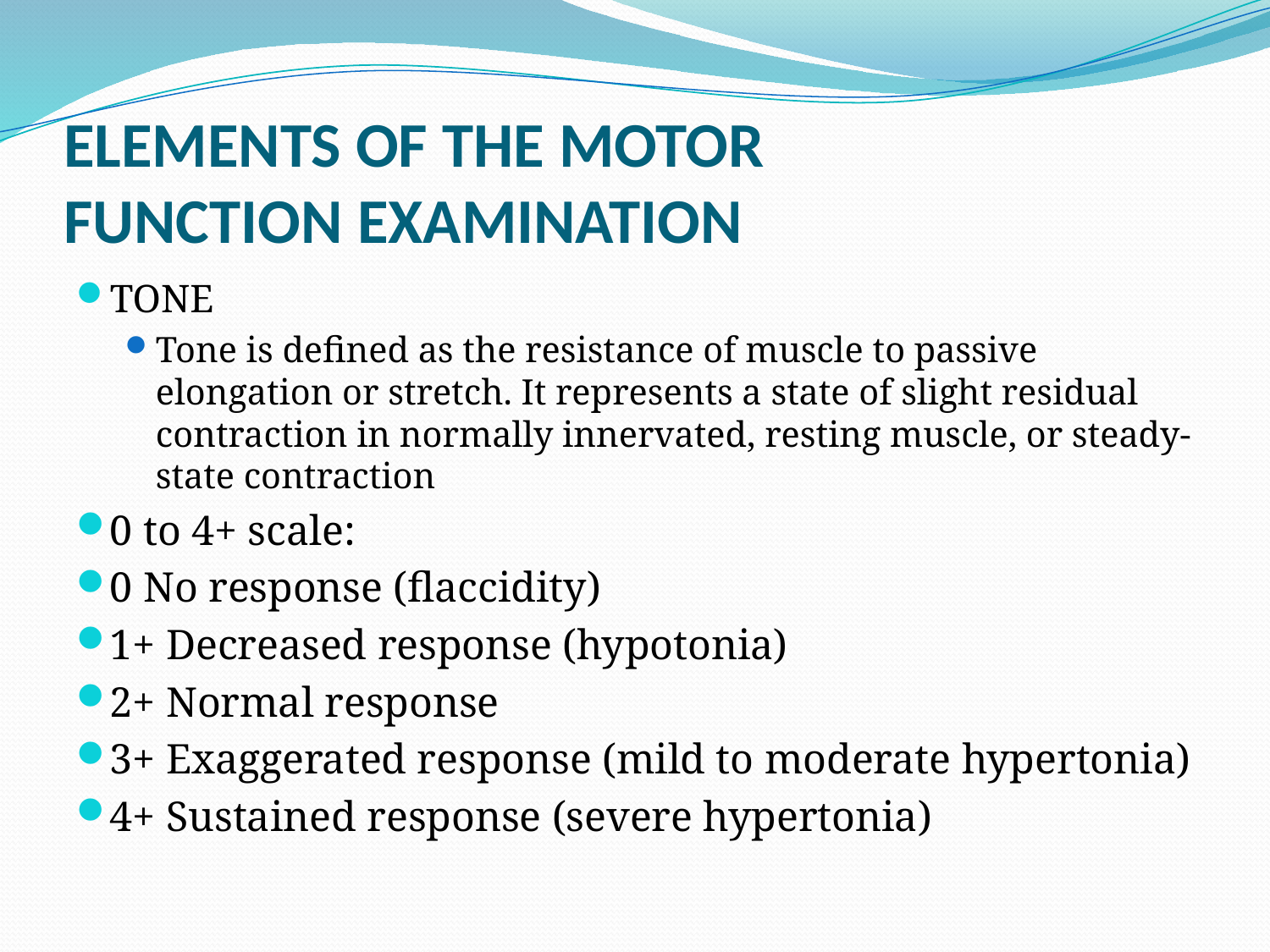

# ELEMENTS OF THE MOTOR FUNCTION EXAMINATION
TONE
Tone is defined as the resistance of muscle to passive elongation or stretch. It represents a state of slight residual contraction in normally innervated, resting muscle, or steady-state contraction
0 to 4+ scale:
0 No response (flaccidity)
1+ Decreased response (hypotonia)
2+ Normal response
3+ Exaggerated response (mild to moderate hypertonia)
4+ Sustained response (severe hypertonia)